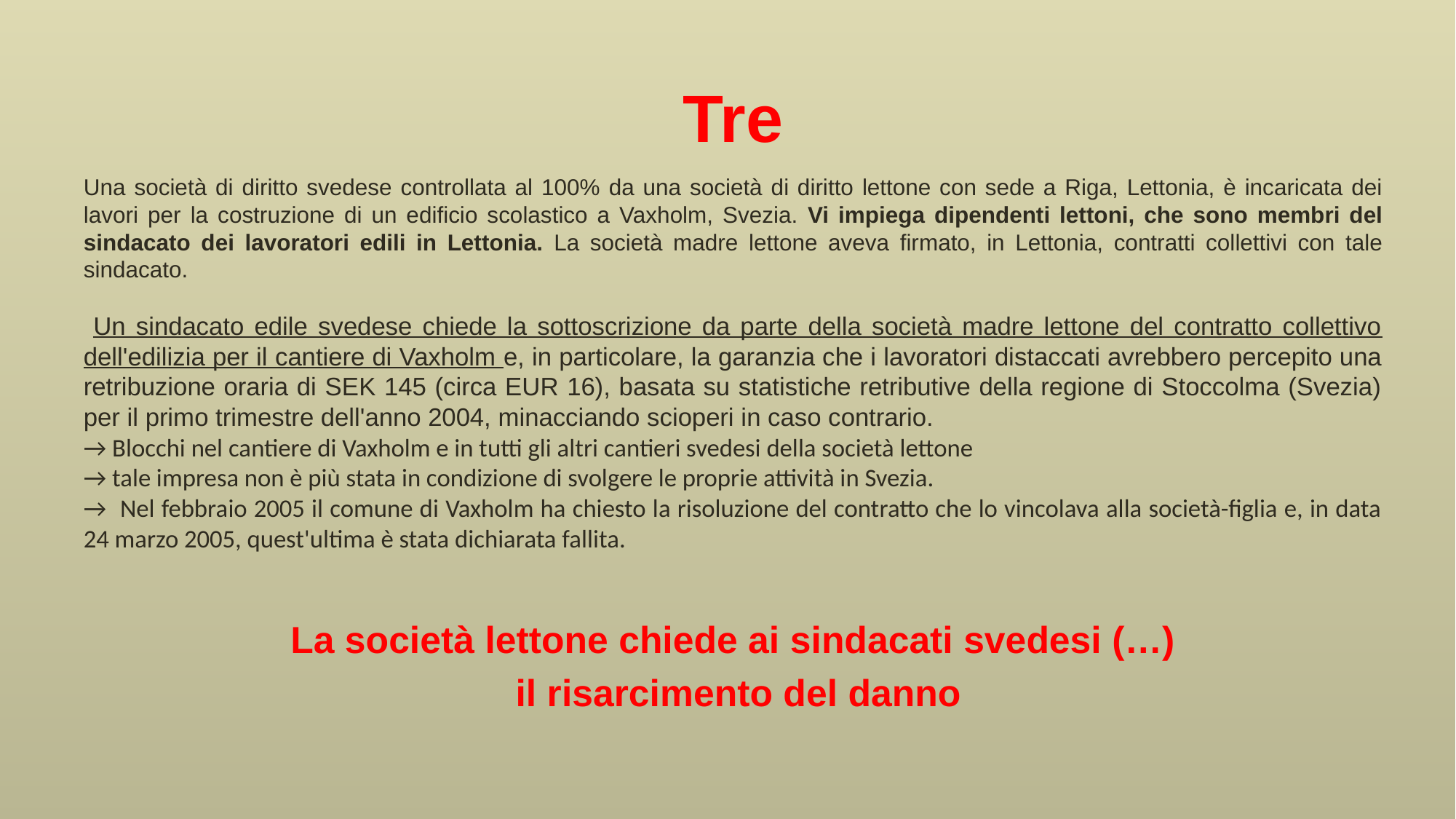

# Tre
Una società di diritto svedese controllata al 100% da una società di diritto lettone con sede a Riga, Lettonia, è incaricata dei lavori per la costruzione di un edificio scolastico a Vaxholm, Svezia. Vi impiega dipendenti lettoni, che sono membri del sindacato dei lavoratori edili in Lettonia. La società madre lettone aveva firmato, in Lettonia, contratti collettivi con tale sindacato.

 Un sindacato edile svedese chiede la sottoscrizione da parte della società madre lettone del contratto collettivo dell'edilizia per il cantiere di Vaxholm e, in particolare, la garanzia che i lavoratori distaccati avrebbero percepito una retribuzione oraria di SEK 145 (circa EUR 16), basata su statistiche retributive della regione di Stoccolma (Svezia) per il primo trimestre dell'anno 2004, minacciando scioperi in caso contrario.
→ Blocchi nel cantiere di Vaxholm e in tutti gli altri cantieri svedesi della società lettone
→ tale impresa non è più stata in condizione di svolgere le proprie attività in Svezia.
→  Nel febbraio 2005 il comune di Vaxholm ha chiesto la risoluzione del contratto che lo vincolava alla società-figlia e, in data 24 marzo 2005, quest'ultima è stata dichiarata fallita.

La società lettone chiede ai sindacati svedesi (…)
 il risarcimento del danno